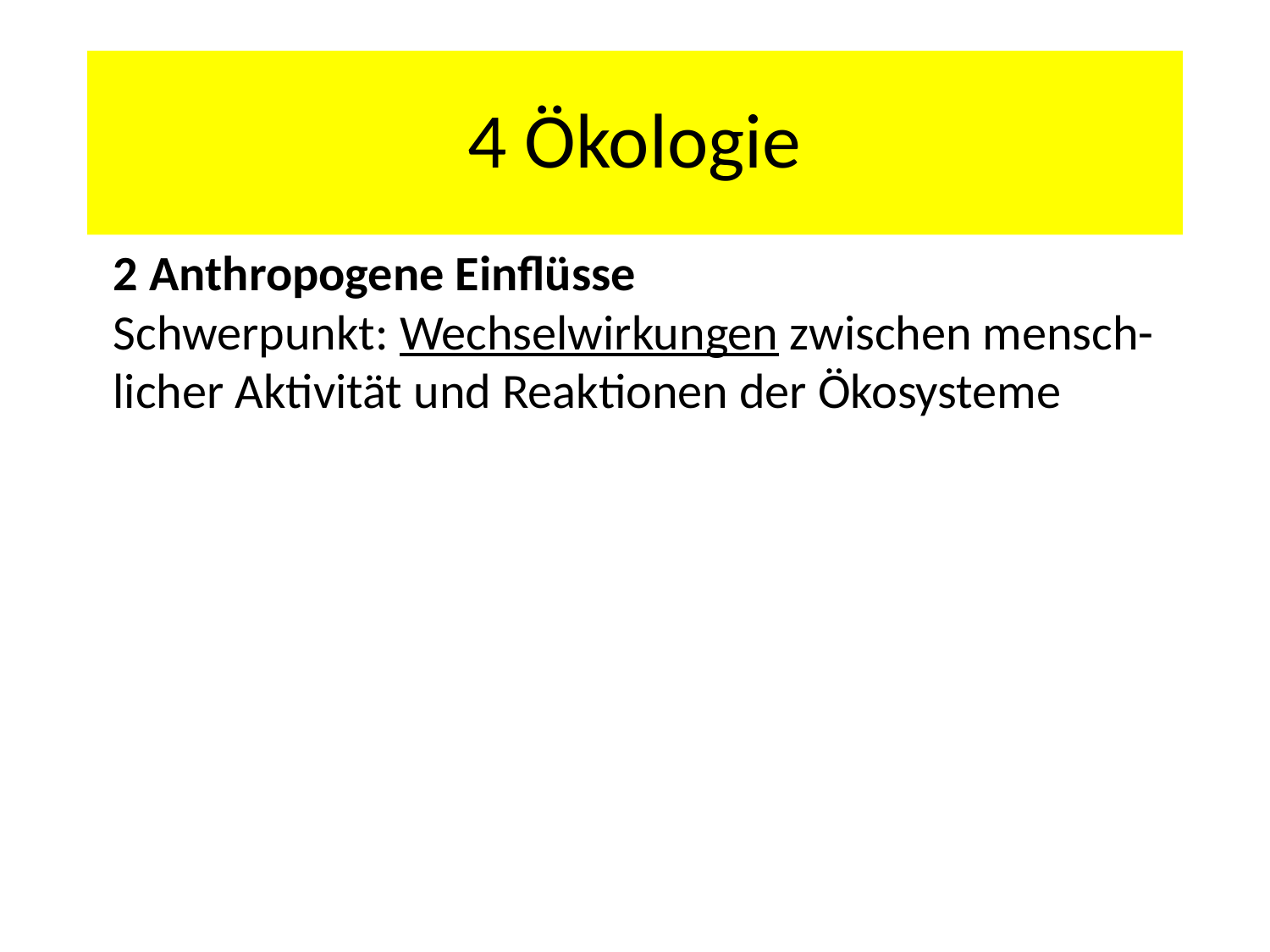

# 4 Ökologie
2 Anthropogene Einflüsse
Schwerpunkt: Wechselwirkungen zwischen mensch-licher Aktivität und Reaktionen der Ökosysteme